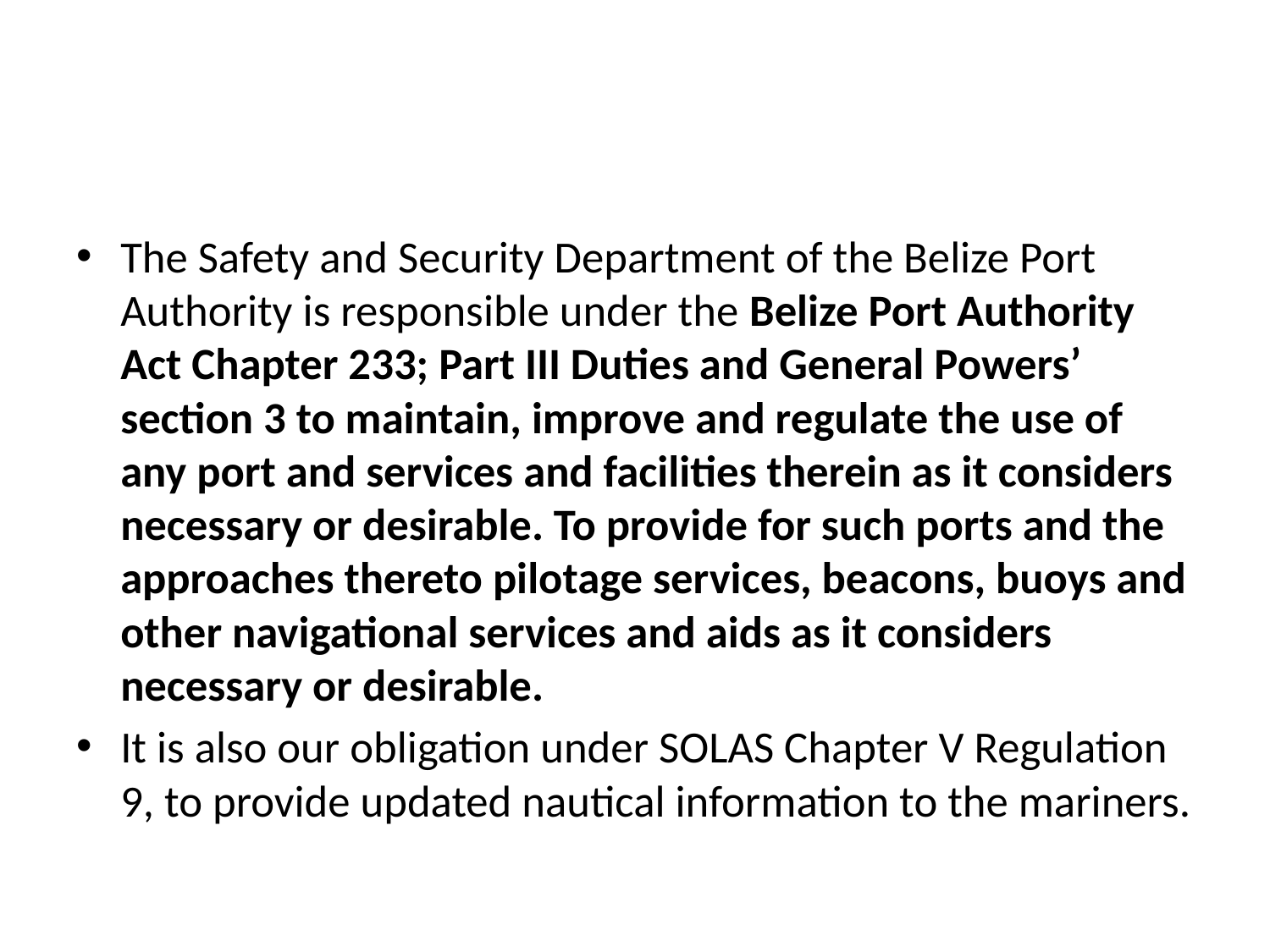

#
The Safety and Security Department of the Belize Port Authority is responsible under the Belize Port Authority Act Chapter 233; Part III Duties and General Powers’ section 3 to maintain, improve and regulate the use of any port and services and facilities therein as it considers necessary or desirable. To provide for such ports and the approaches thereto pilotage services, beacons, buoys and other navigational services and aids as it considers necessary or desirable.
It is also our obligation under SOLAS Chapter V Regulation 9, to provide updated nautical information to the mariners.